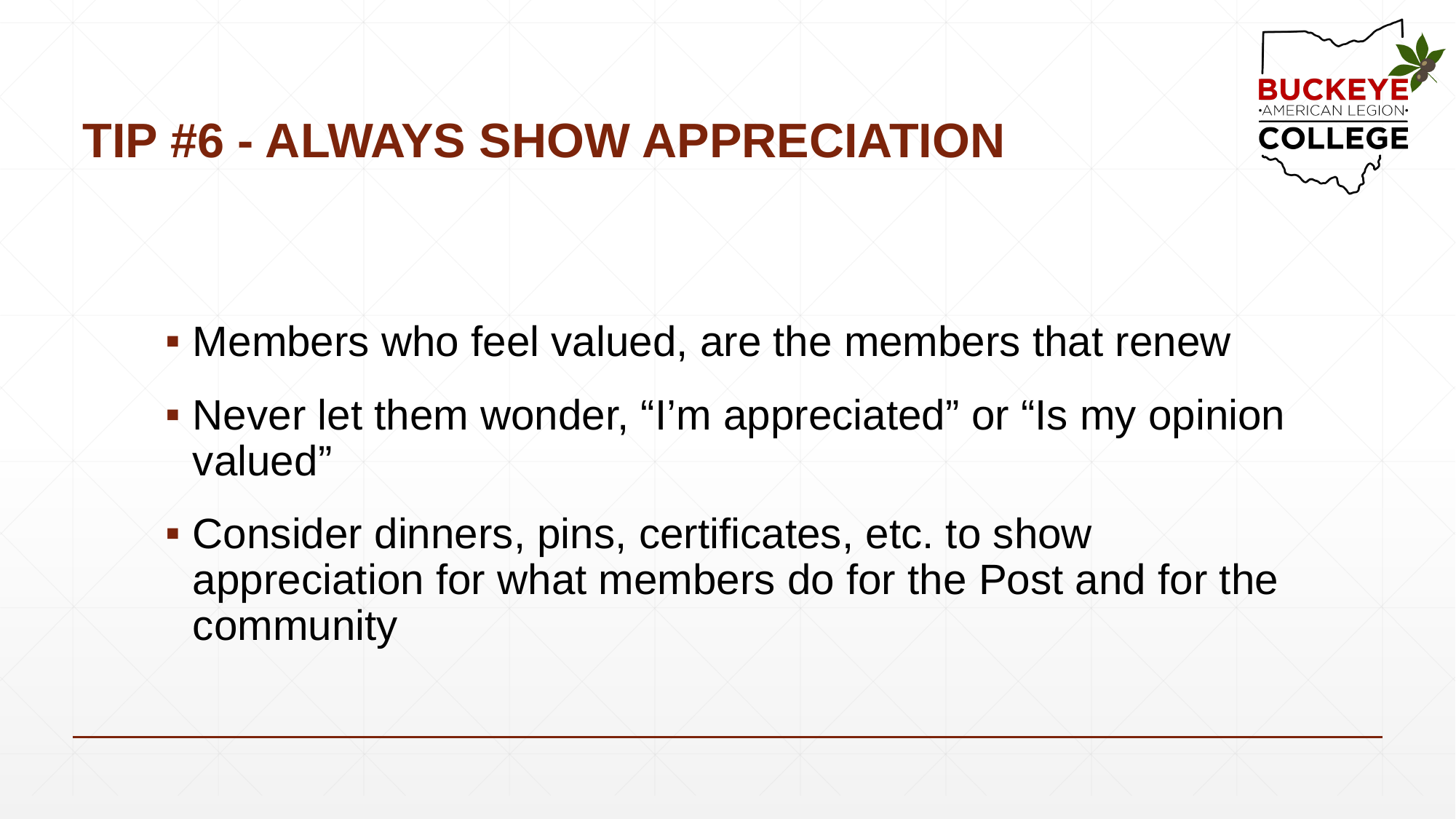

# TIP #6 - ALWAYS SHOW APPRECIATION

Members who feel valued, are the members that renew
Never let them wonder, “I’m appreciated” or “Is my opinion valued”
Consider dinners, pins, certificates, etc. to show appreciation for what members do for the Post and for the community